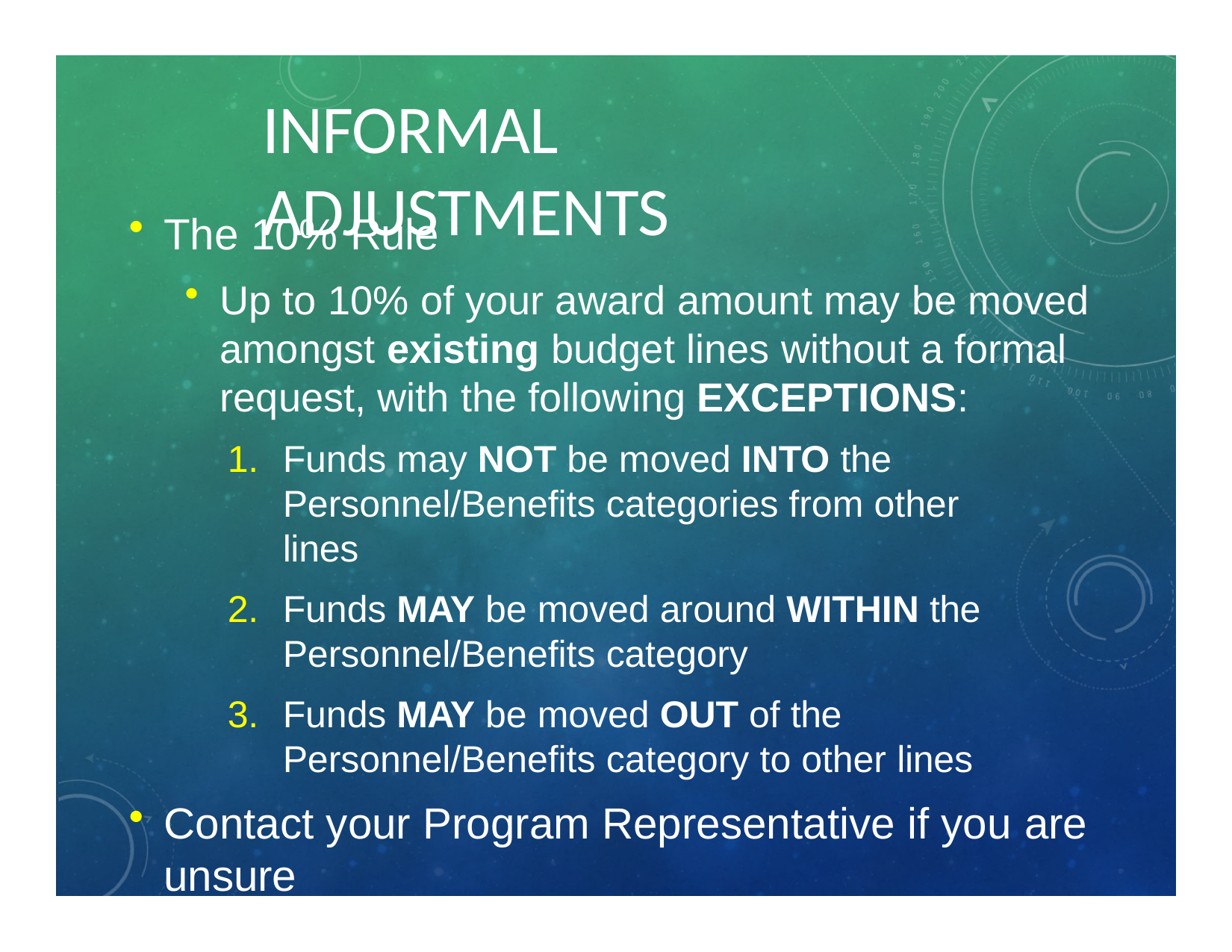

# INFORMAL ADJUSTMENTS
The 10% Rule
Up to 10% of your award amount may be moved amongst existing budget lines without a formal request, with the following EXCEPTIONS:
Funds may NOT be moved INTO the Personnel/Benefits categories from other lines
Funds MAY be moved around WITHIN the Personnel/Benefits category
Funds MAY be moved OUT of the Personnel/Benefits category to other lines
Contact your Program Representative if you are unsure